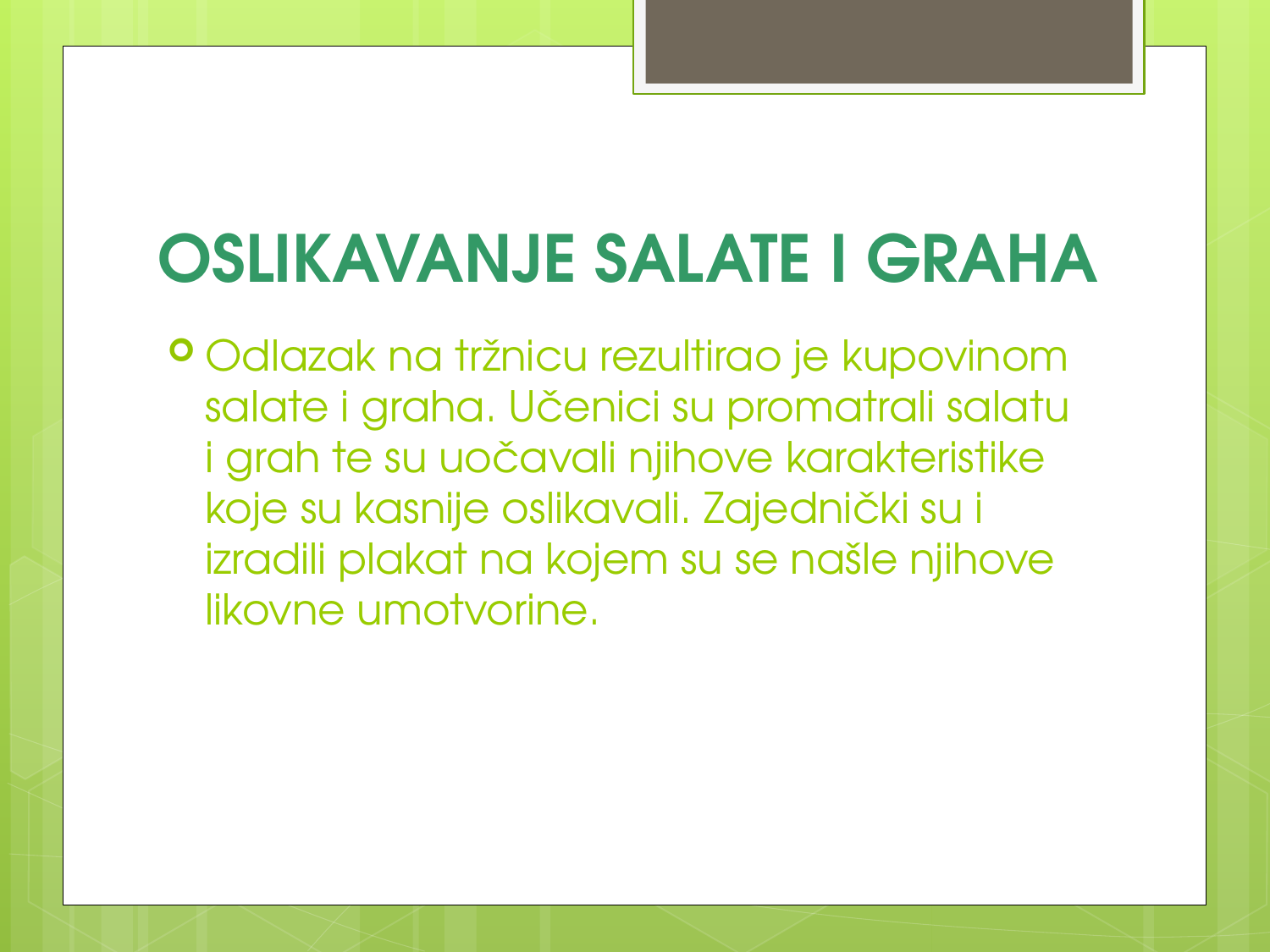

# OSLIKAVANJE SALATE I GRAHA
Odlazak na tržnicu rezultirao je kupovinom salate i graha. Učenici su promatrali salatu i grah te su uočavali njihove karakteristike koje su kasnije oslikavali. Zajednički su i izradili plakat na kojem su se našle njihove likovne umotvorine.